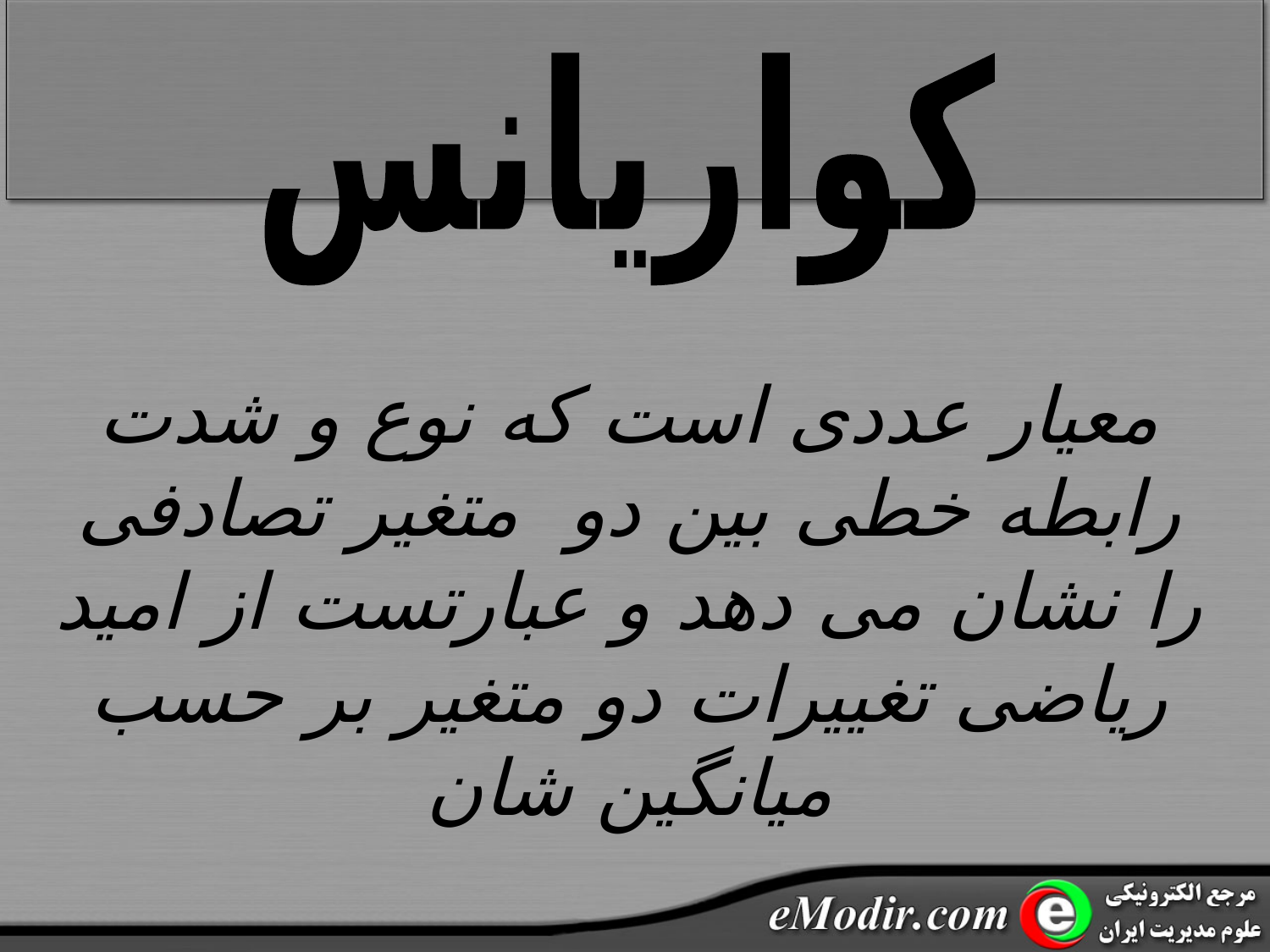

کواریانس
معیار عددی است که نوع و شدت رابطه خطی بین دو  متغیر تصادفی را نشان می دهد و عبارتست از امید ریاضی تغییرات دو متغیر بر حسب میانگین شان